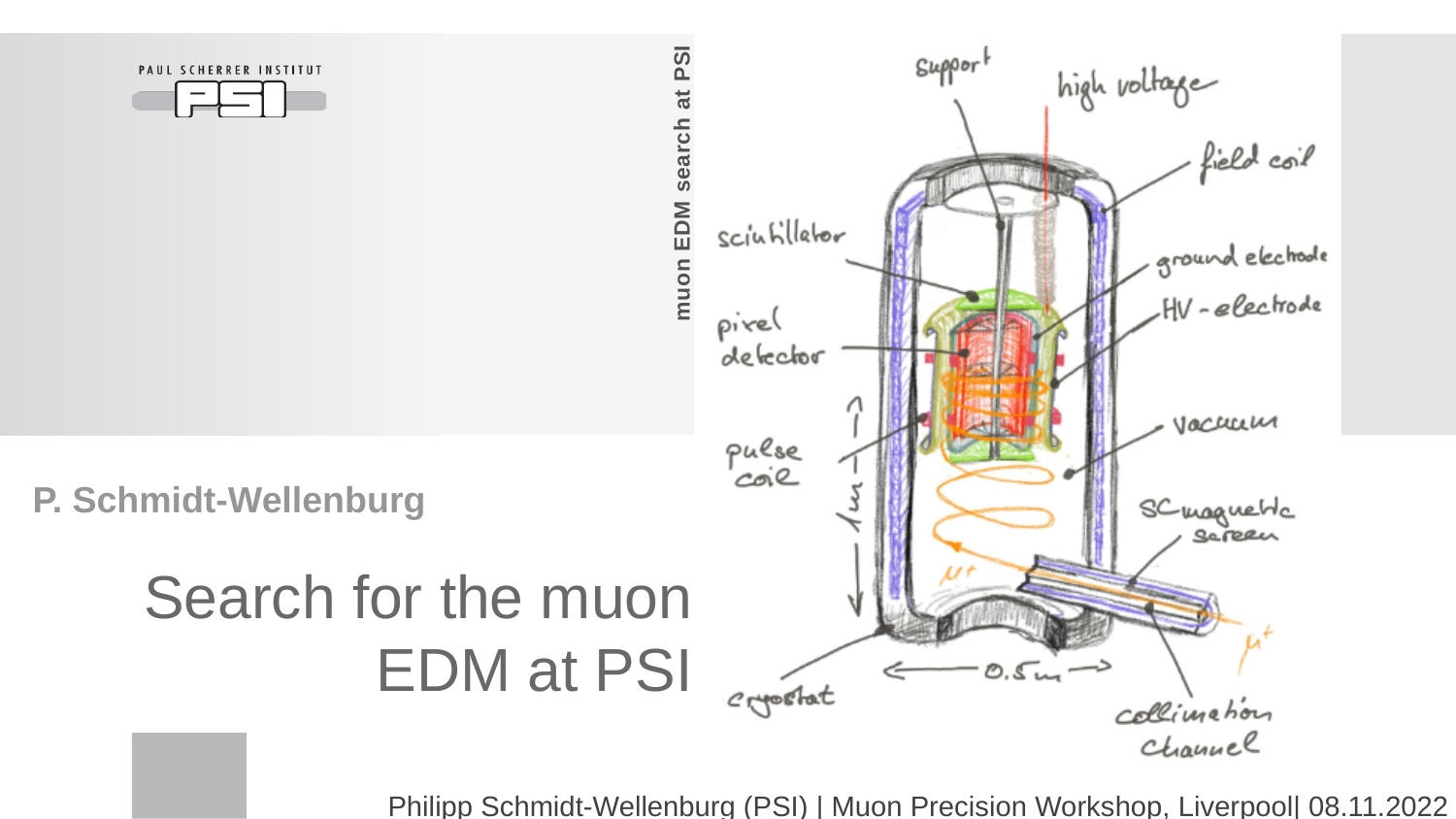

P. Schmidt-Wellenburg
# Search for the muon EDM at PSI